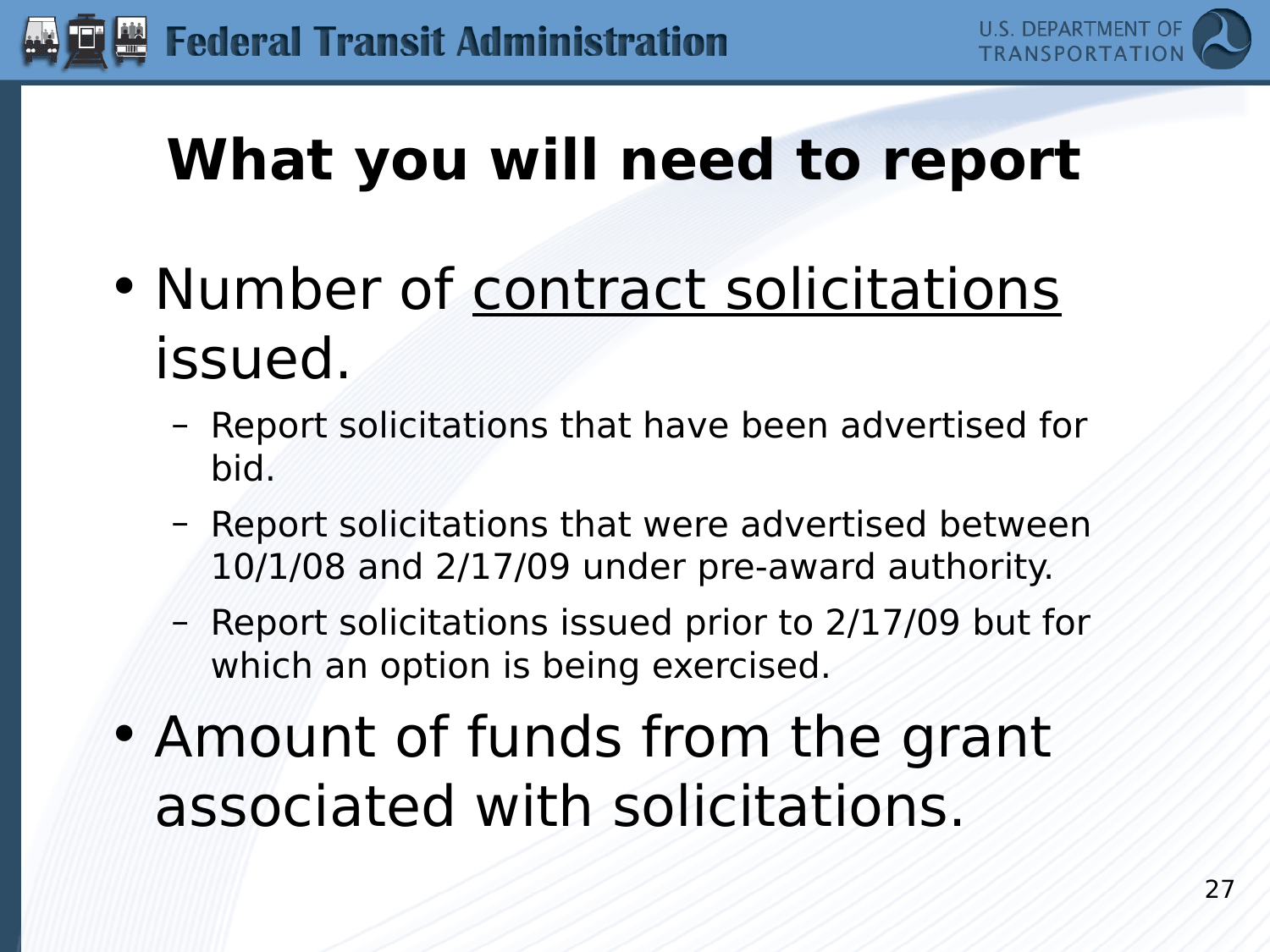

# What you will need to report
Number of contract solicitations issued.
Report solicitations that have been advertised for bid.
Report solicitations that were advertised between 10/1/08 and 2/17/09 under pre-award authority.
Report solicitations issued prior to 2/17/09 but for which an option is being exercised.
Amount of funds from the grant associated with solicitations.
27